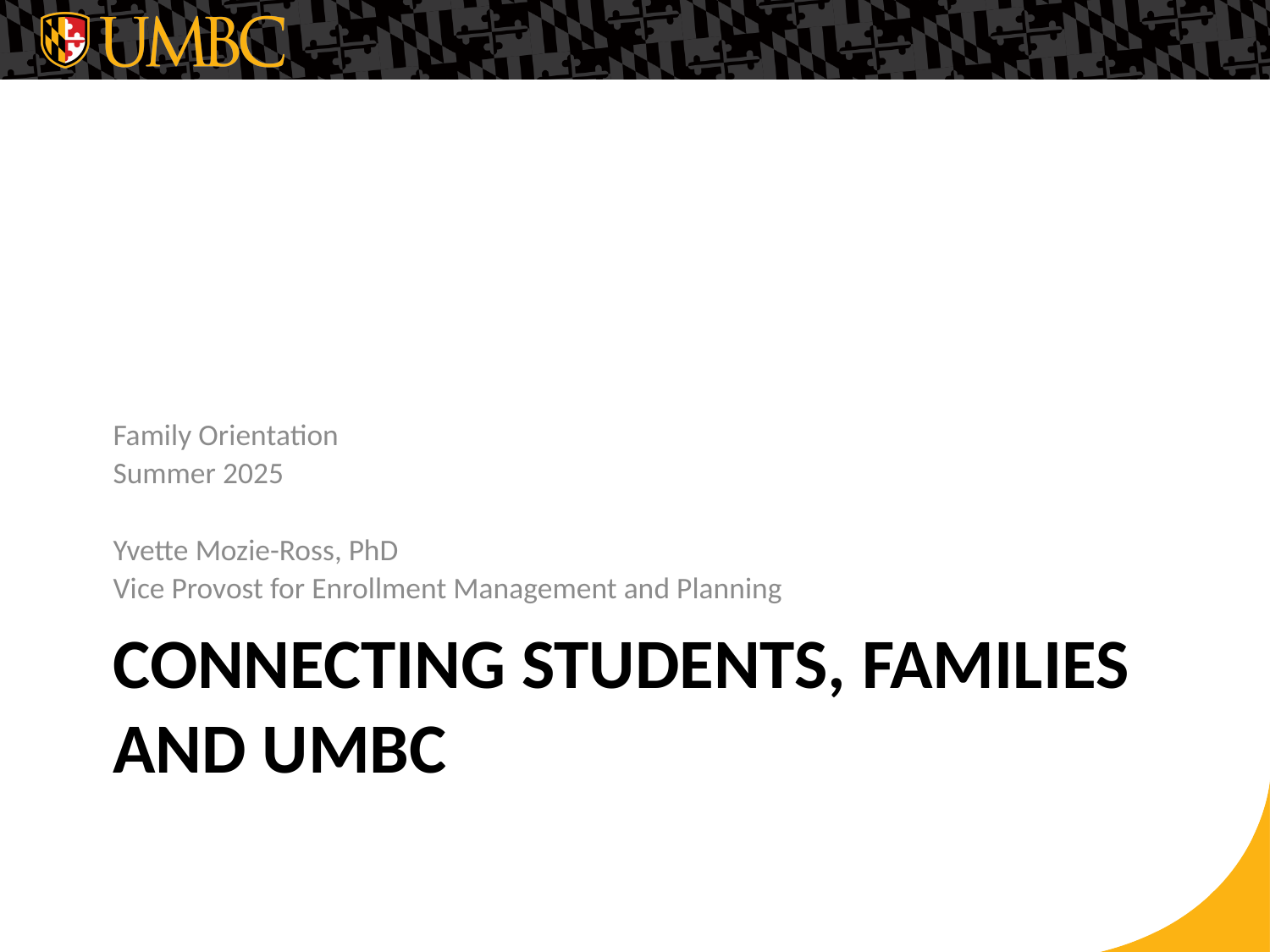

Family Orientation
Summer 2025

Yvette Mozie-Ross, PhD
Vice Provost for Enrollment Management and Planning
# Connecting Students, Families and UMBC